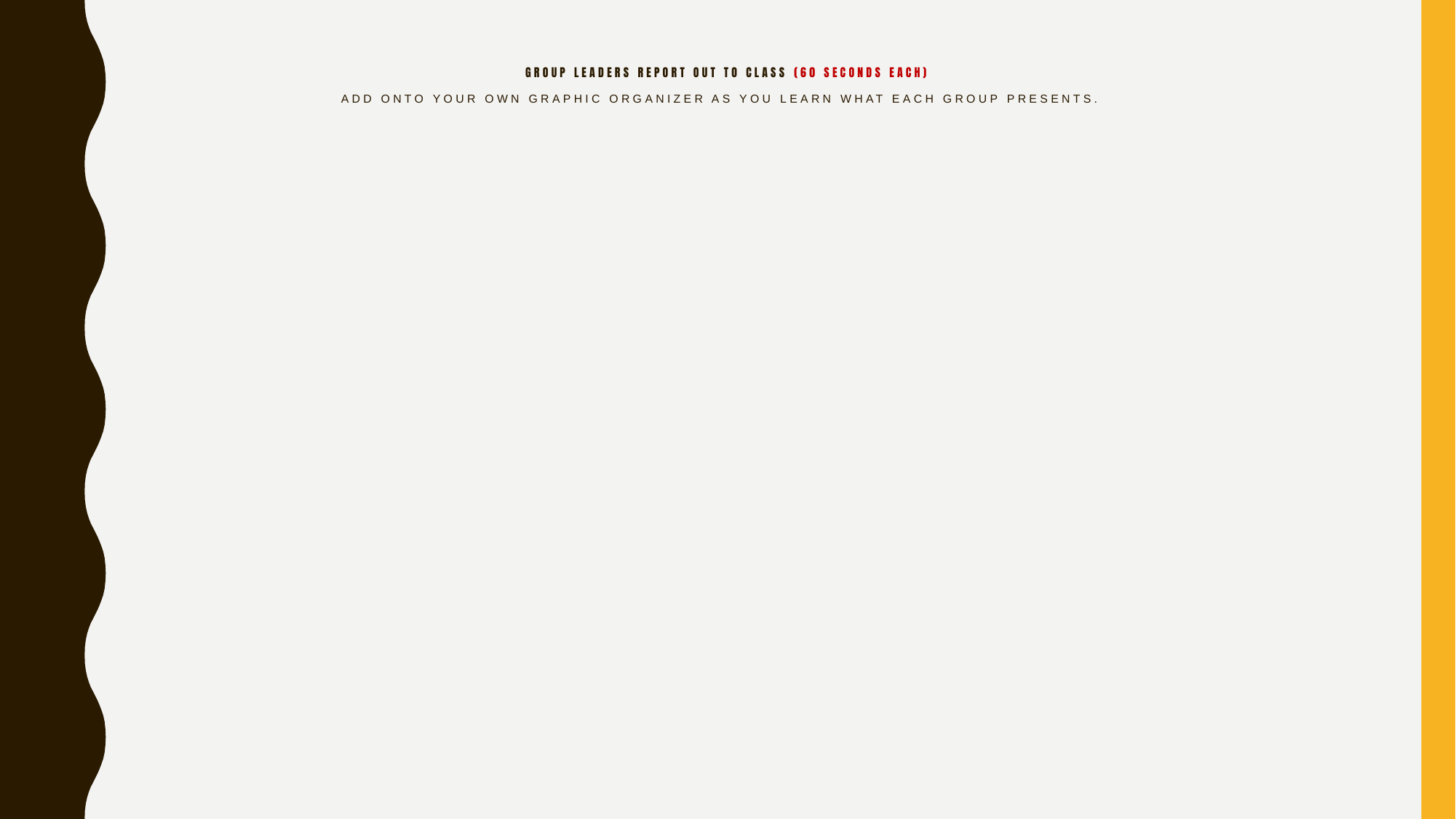

Group Leaders Report Out To class (60 seconds each)
Add onto your own graphic organizer as you learn what each group presents.